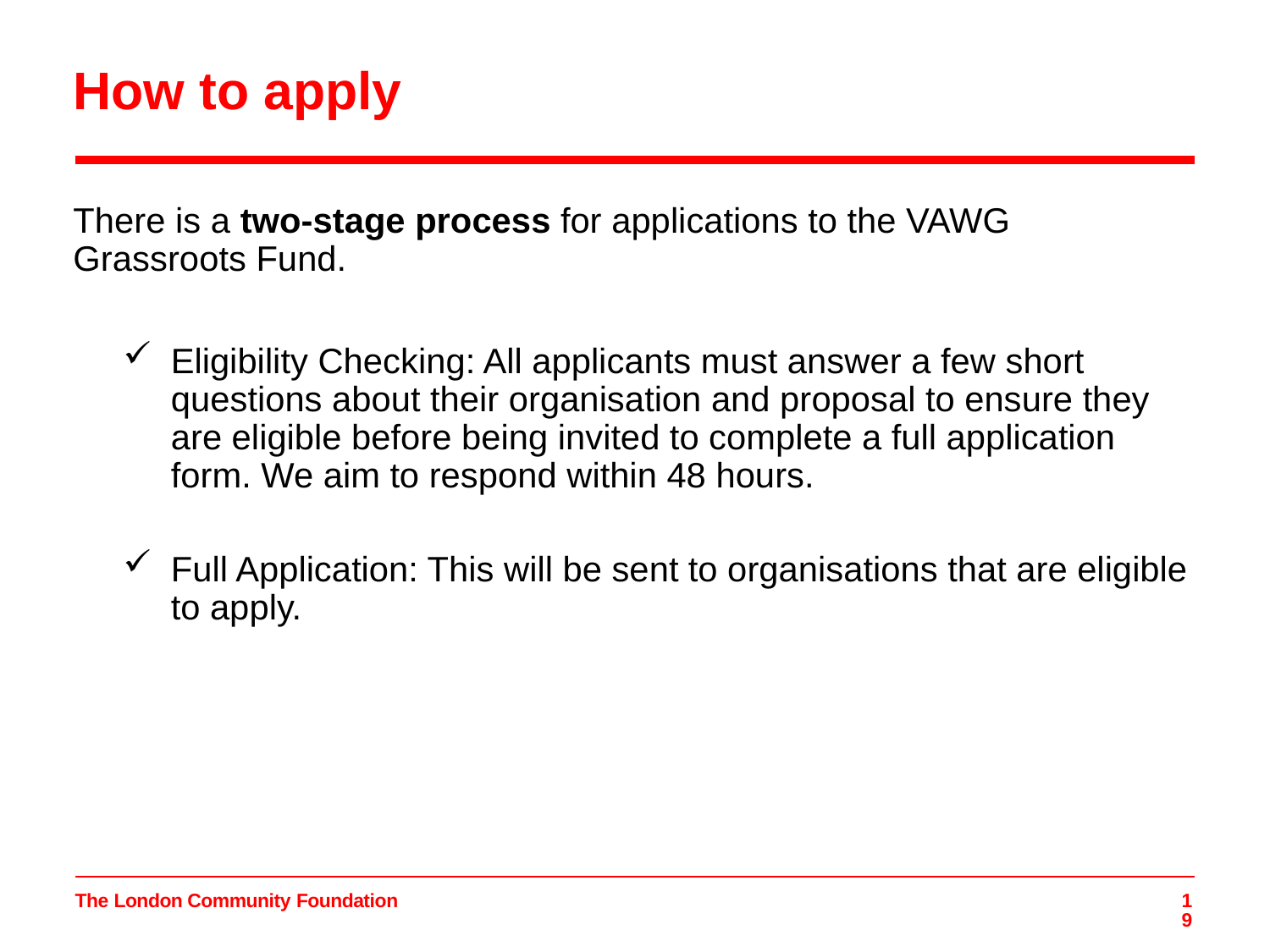

# How to apply
There is a two-stage process for applications to the VAWG Grassroots Fund.

Eligibility Checking: All applicants must answer a few short questions about their organisation and proposal to ensure they are eligible before being invited to complete a full application form. We aim to respond within 48 hours.

Full Application: This will be sent to organisations that are eligible to apply.